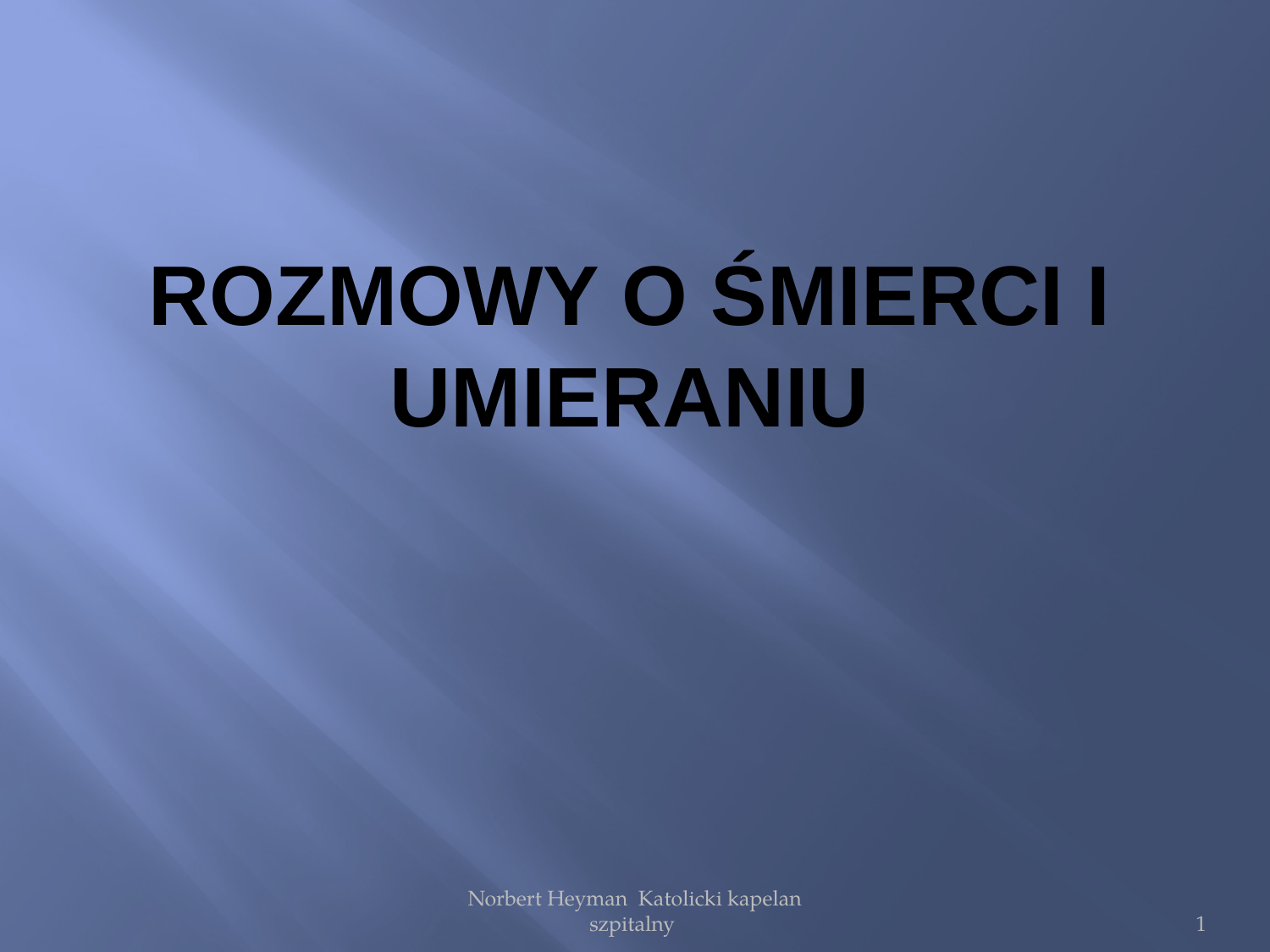

# Rozmowy o śmierci i umieraniu
Norbert Heyman  Katolicki kapelan szpitalny
1